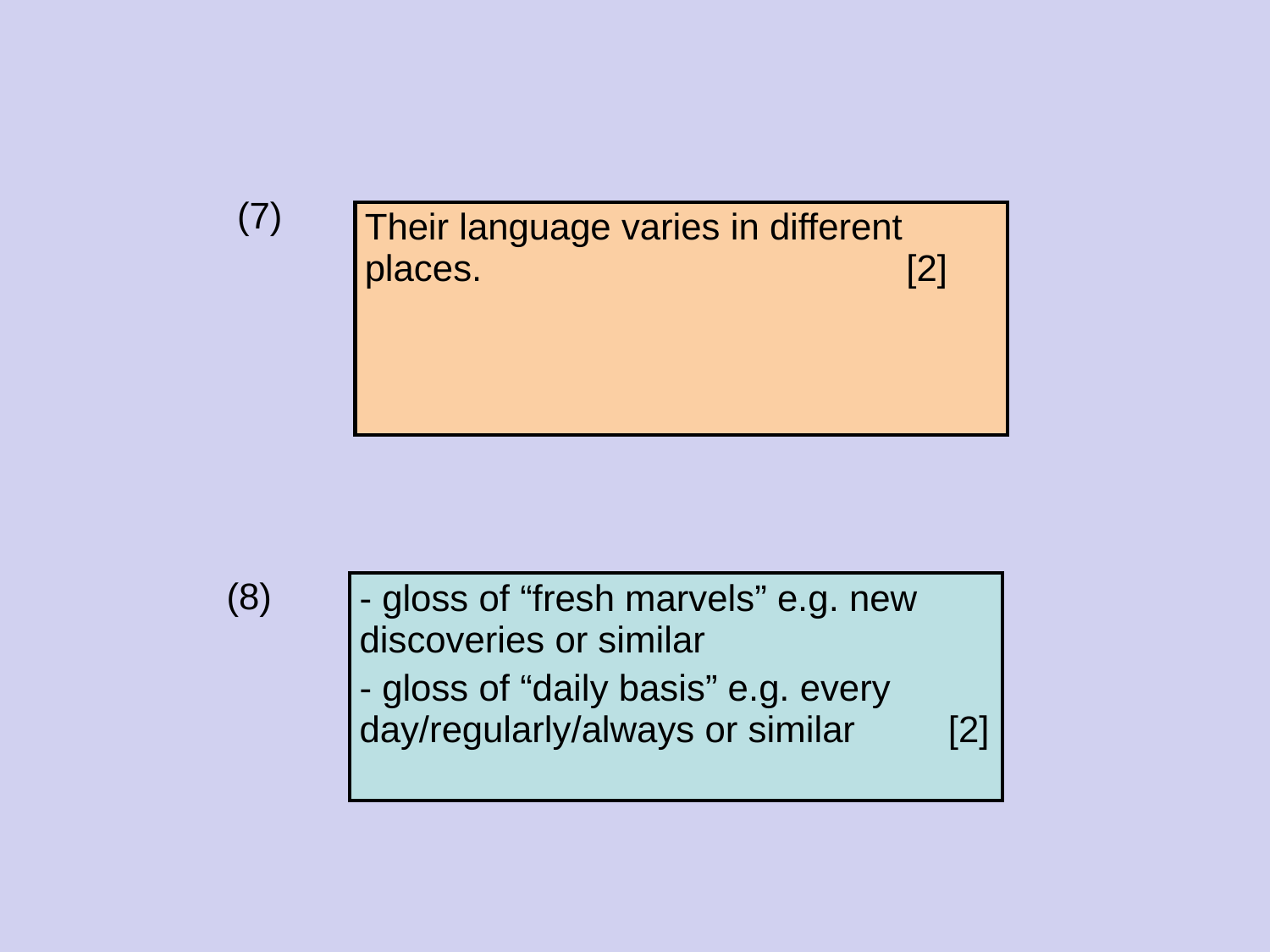

(7)

| Their language varies in different places. [2] |
| --- |

(8)
| - gloss of “fresh marvels” e.g. new discoveries or similar - gloss of “daily basis” e.g. every day/regularly/always or similar [2] |
| --- |